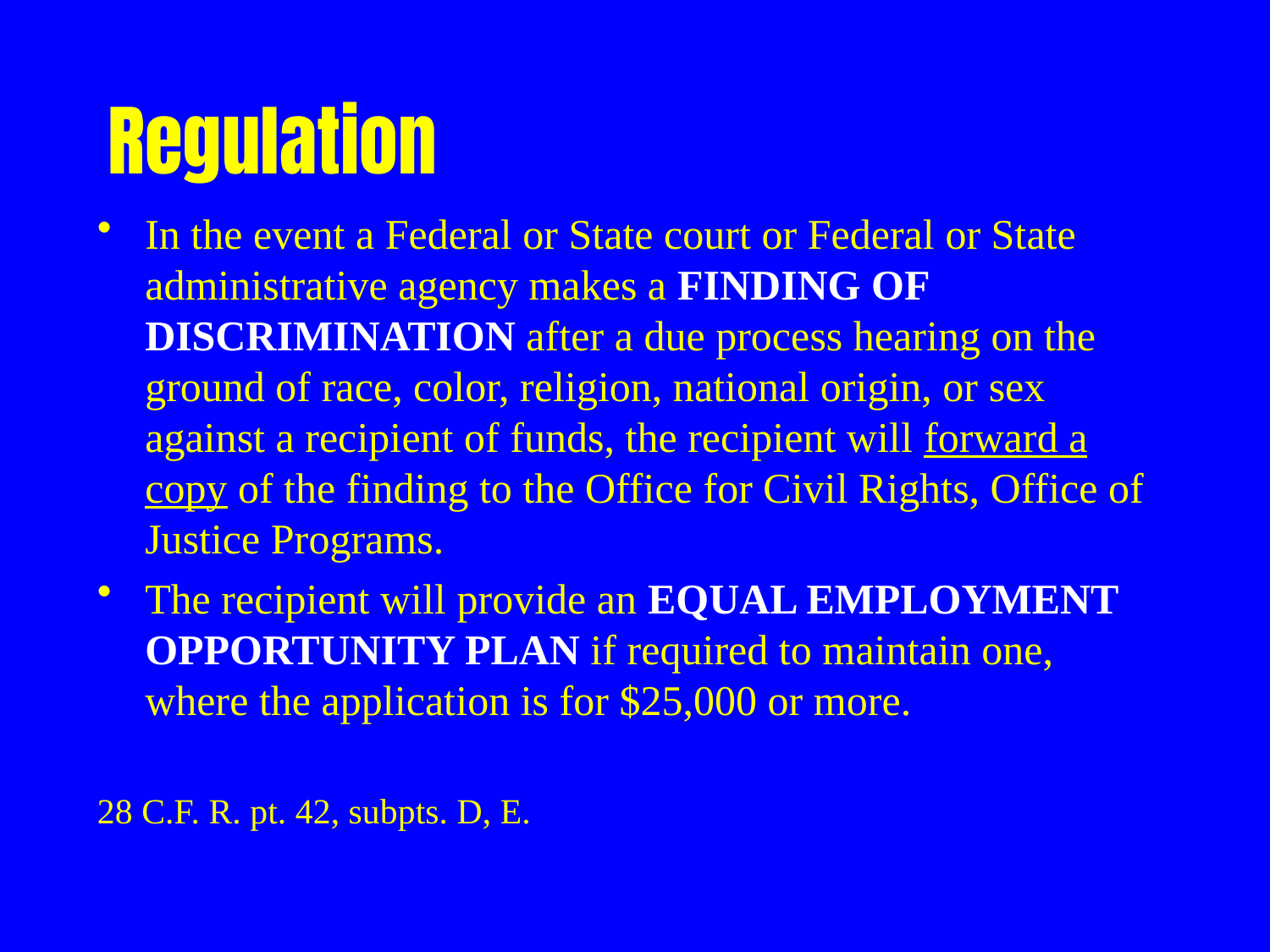

# Regulation
In the event a Federal or State court or Federal or State administrative agency makes a FINDING OF DISCRIMINATION after a due process hearing on the ground of race, color, religion, national origin, or sex against a recipient of funds, the recipient will forward a copy of the finding to the Office for Civil Rights, Office of Justice Programs.
The recipient will provide an EQUAL EMPLOYMENT OPPORTUNITY PLAN if required to maintain one, where the application is for $25,000 or more.

28 C.F. R. pt. 42, subpts. D, E.